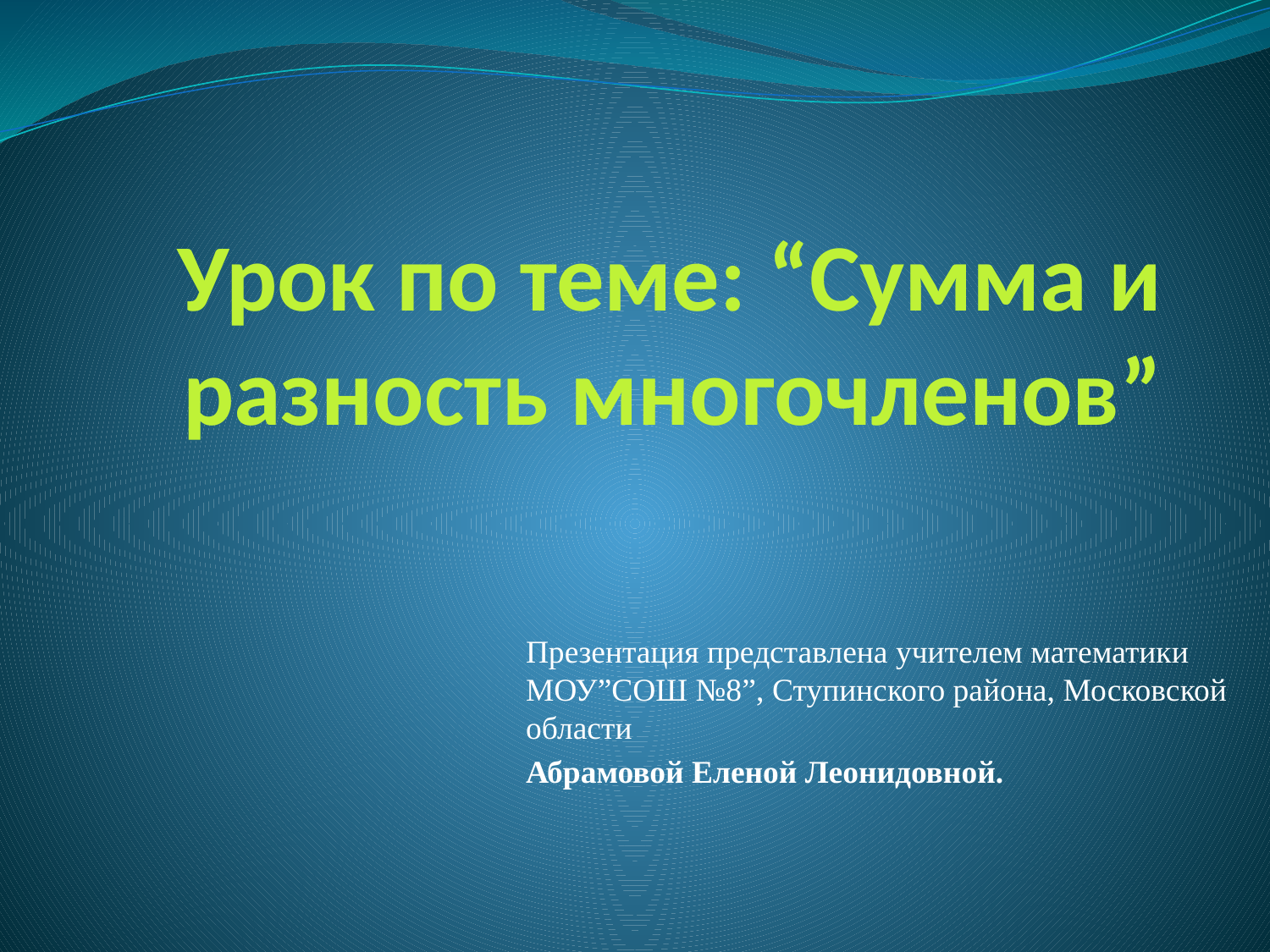

# Урок по теме: “Сумма и разность многочленов”
Презентация представлена учителем математики МОУ”СОШ №8”, Ступинского района, Московской области
Абрамовой Еленой Леонидовной.